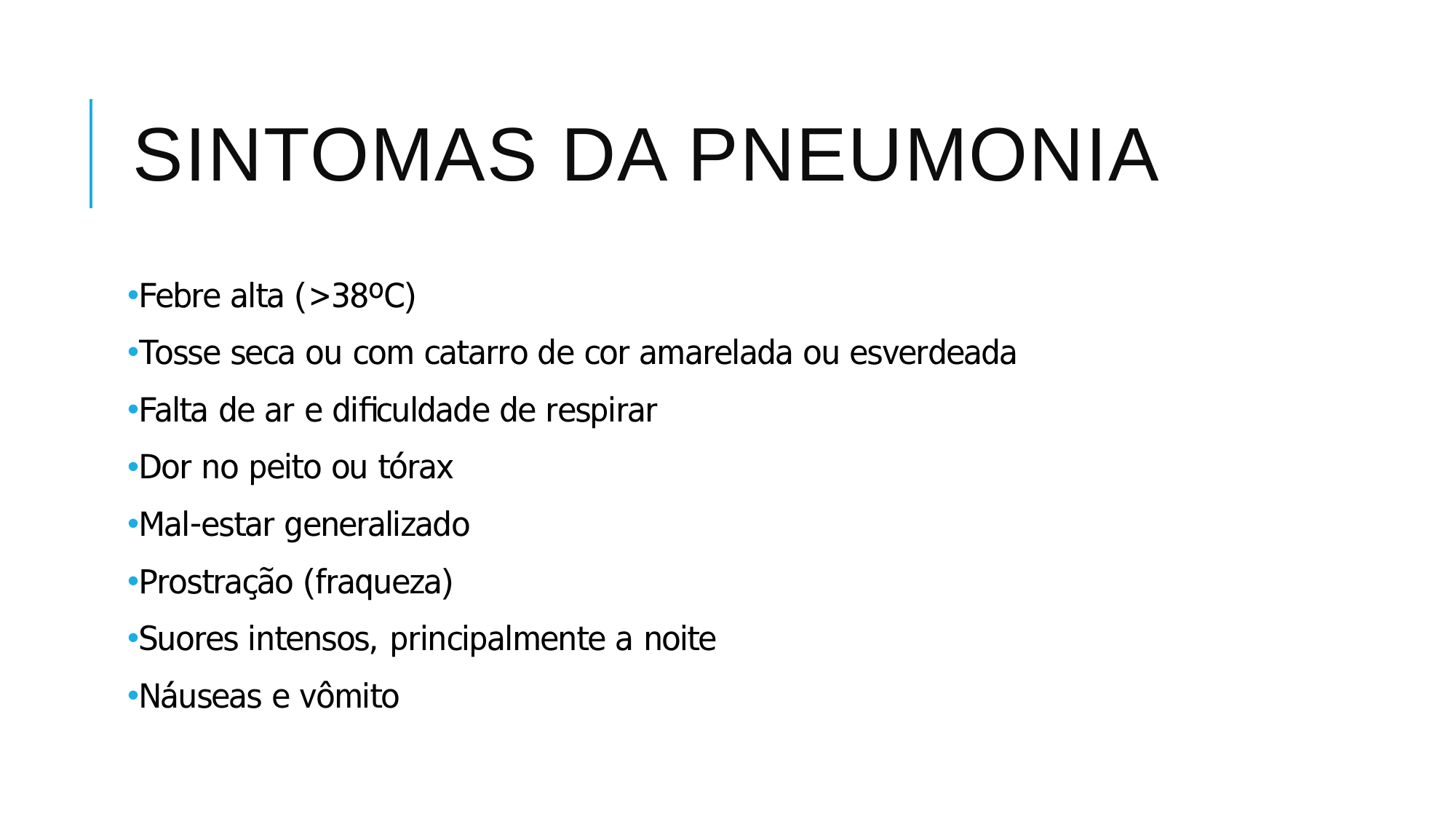

# Sintomas da pneumonia
Febre alta (>38ºC)
Tosse seca ou com catarro de cor amarelada ou esverdeada
Falta de ar e dificuldade de respirar
Dor no peito ou tórax
Mal-estar generalizado
Prostração (fraqueza)
Suores intensos, principalmente a noite
Náuseas e vômito